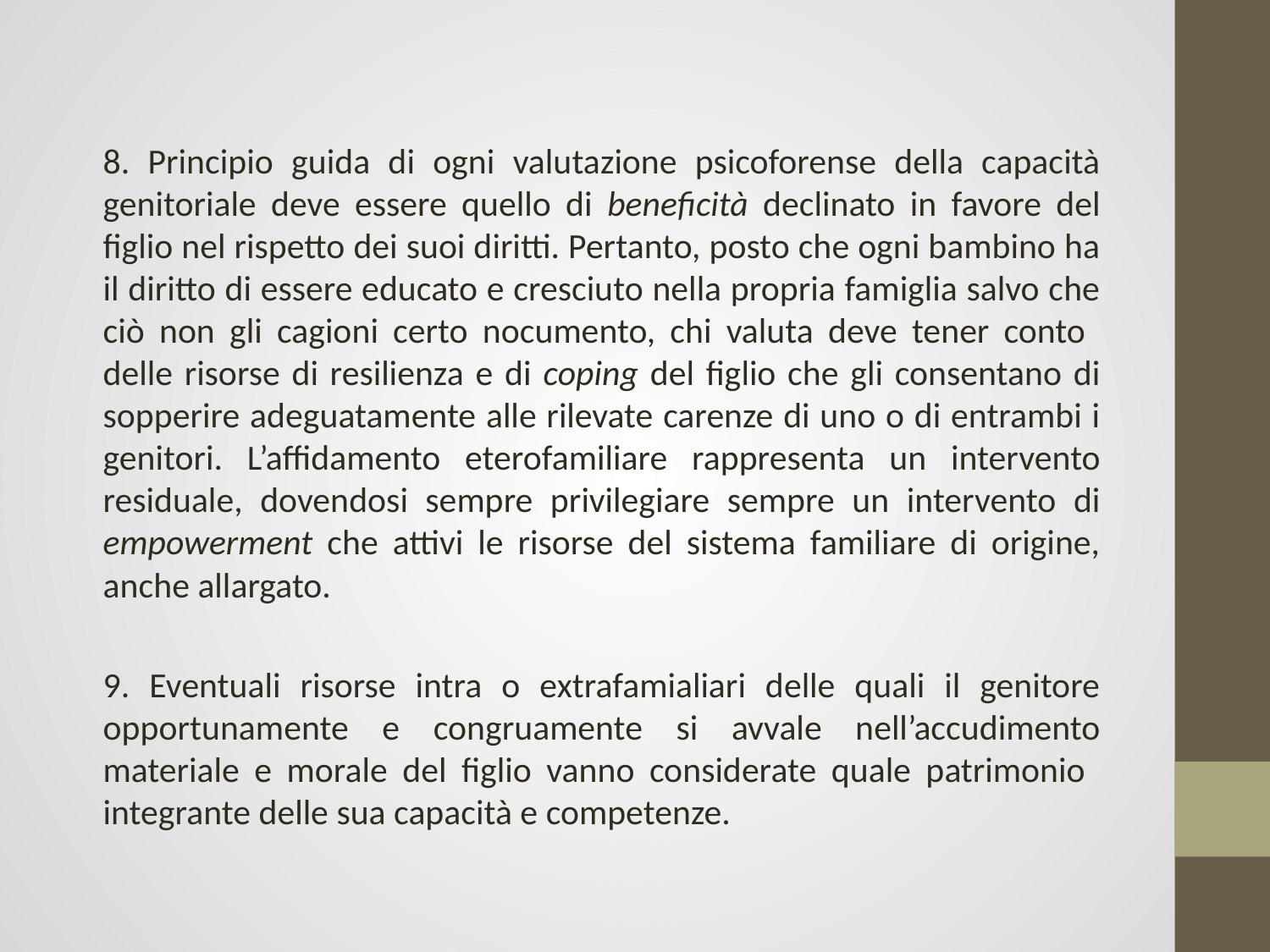

8. Principio guida di ogni valutazione psicoforense della capacità genitoriale deve essere quello di beneficità declinato in favore del figlio nel rispetto dei suoi diritti. Pertanto, posto che ogni bambino ha il diritto di essere educato e cresciuto nella propria famiglia salvo che ciò non gli cagioni certo nocumento, chi valuta deve tener conto  delle risorse di resilienza e di coping del figlio che gli consentano di sopperire adeguatamente alle rilevate carenze di uno o di entrambi i genitori. L’affidamento eterofamiliare rappresenta un intervento residuale, dovendosi sempre privilegiare sempre un intervento di empowerment che attivi le risorse del sistema familiare di origine, anche allargato.

9. Eventuali risorse intra o extrafamialiari delle quali il genitore opportunamente e congruamente si avvale nell’accudimento materiale e morale del figlio vanno considerate quale patrimonio  integrante delle sua capacità e competenze.